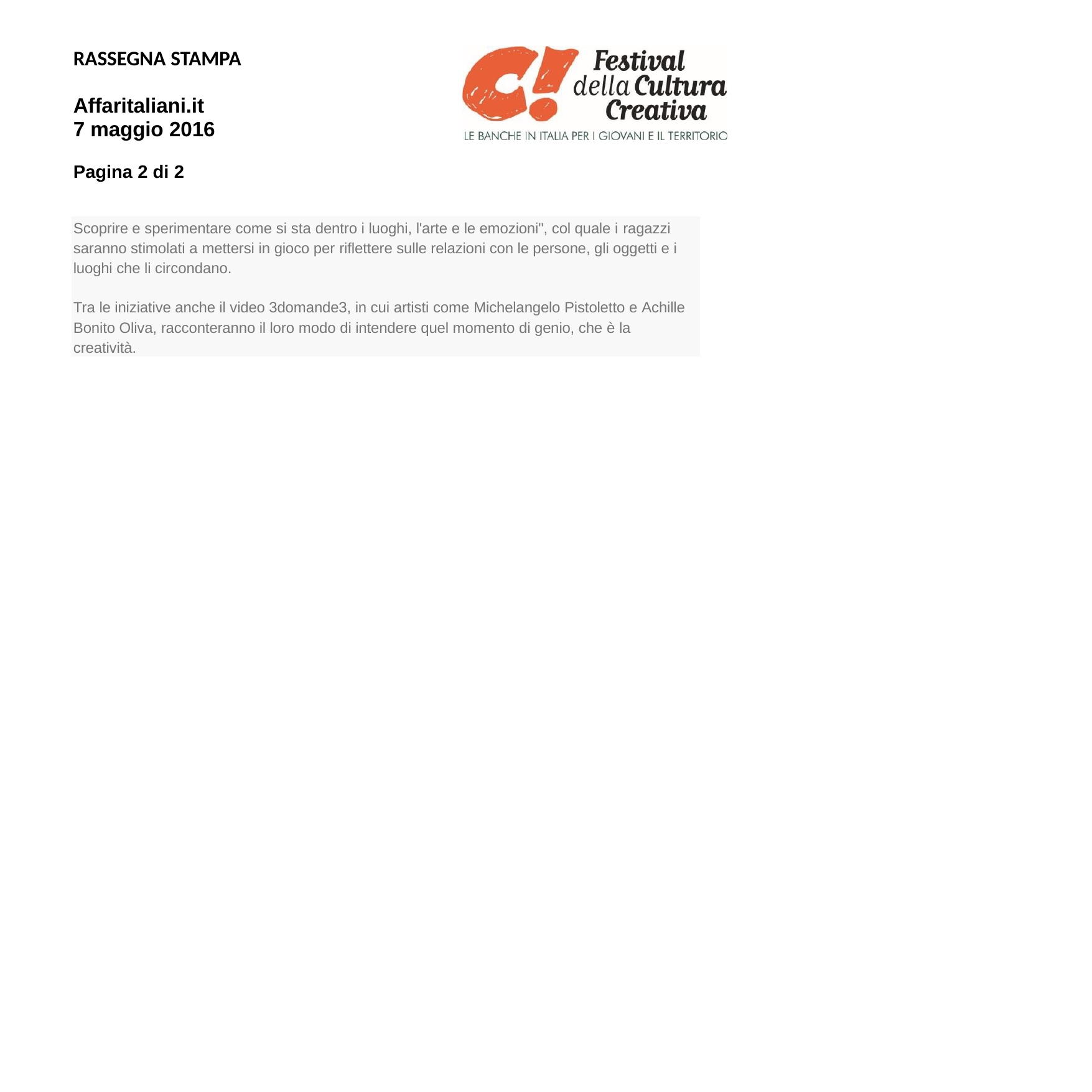

RASSEGNA STAMPA

Affaritaliani.it  7 maggio 2016
Pagina 2 di 2

Scoprire e sperimentare come si sta dentro i luoghi, l'arte e le emozioni", col quale i ragazzi
saranno stimolati a mettersi in gioco per riflettere sulle relazioni con le persone, gli oggetti e i  luoghi che li circondano.

Tra le iniziative anche il video 3domande3, in cui artisti come Michelangelo Pistoletto e Achille  Bonito Oliva, racconteranno il loro modo di intendere quel momento di genio, che è la  creatività.